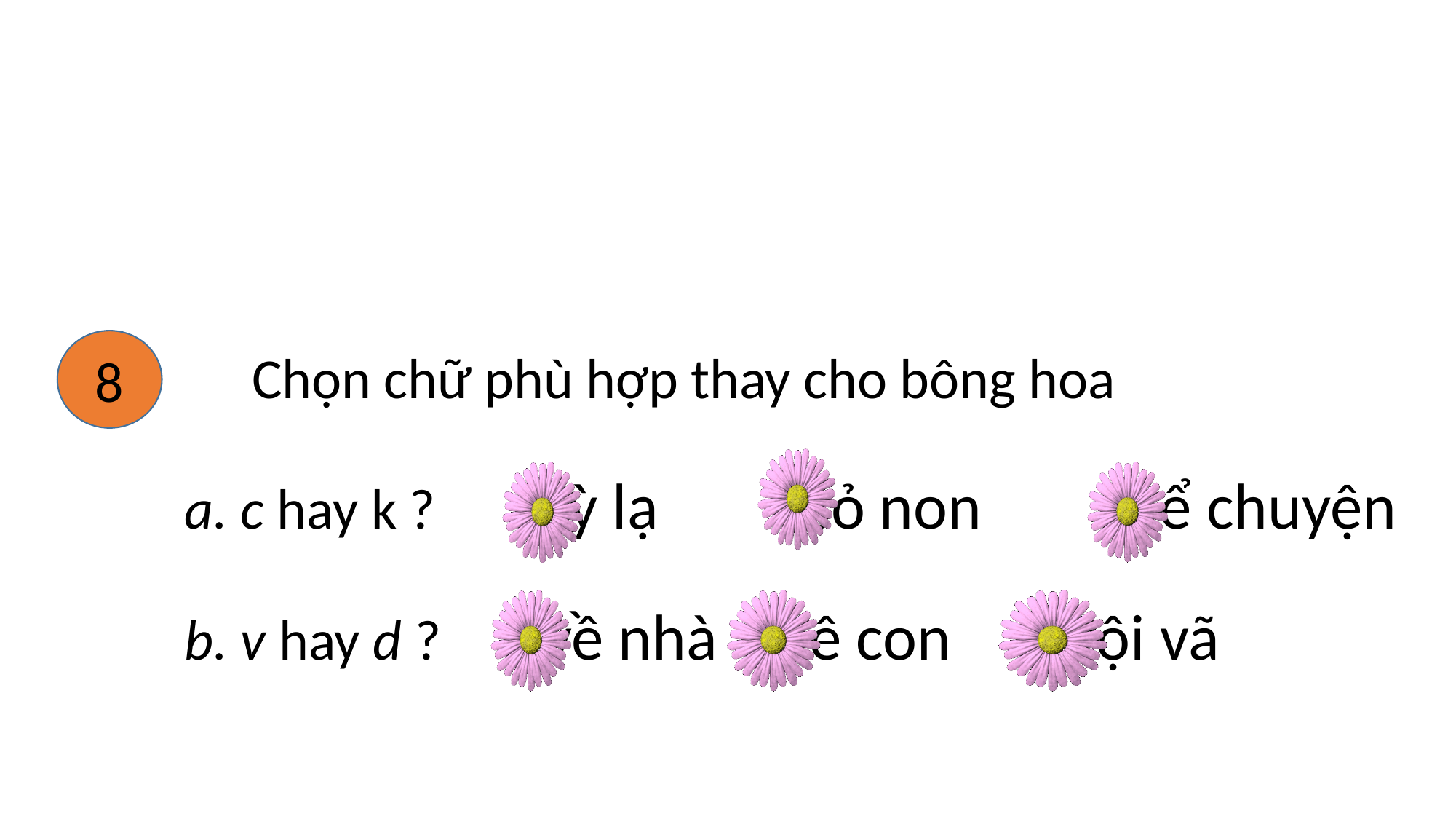

#

 Chọn chữ phù hợp thay cho bông hoa
a. c hay k ?        Kỳ lạ          cỏ non          Kể chuyện
b. v hay d ?        về nhà    dê con        vội vã
8